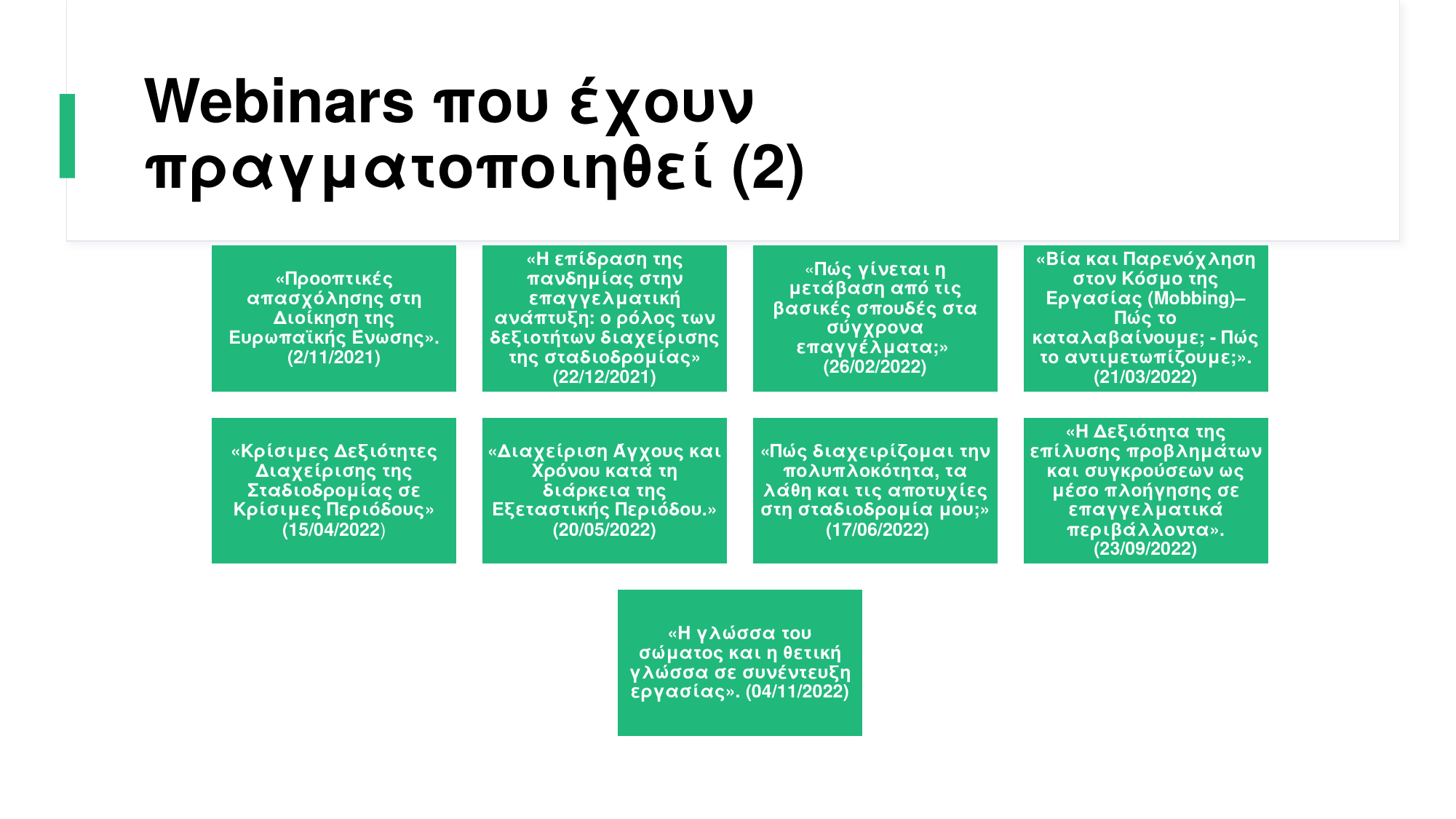

# Webinars που έχουν πραγματοποιηθεί (2)
«Προοπτικές απασχόλησης στη Διοίκηση της Ευρωπαϊκής Ένωσης». (2/11/2021)
«Η επίδραση της πανδημίας στην επαγγελματική ανάπτυξη: ο ρόλος των δεξιοτήτων διαχείρισης της σταδιοδρομίας» (22/12/2021)
«Πώς γίνεται η μετάβαση από τις βασικές σπουδές στα σύγχρονα επαγγέλματα;»  (26/02/2022)
«Βία και Παρενόχληση στον Κόσμο της Εργασίας (Mobbing)–Πώς το καταλαβαίνουμε; - Πώς το αντιμετωπίζουμε;». (21/03/2022)
«Κρίσιμες Δεξιότητες Διαχείρισης της Σταδιοδρομίας σε Κρίσιμες Περιόδους» (15/04/2022)
«Διαχείριση Άγχους και Χρόνου κατά τη διάρκεια της Εξεταστικής Περιόδου.» (20/05/2022)
«Πώς διαχειρίζομαι την πολυπλοκότητα, τα λάθη και τις αποτυχίες στη σταδιοδρομία μου;»  (17/06/2022)
«Η Δεξιότητα της επίλυσης προβλημάτων και συγκρούσεων ως μέσo πλοήγησης σε επαγγελματικά περιβάλλοντα». (23/09/2022)
«Η γλώσσα του σώματος και η θετική γλώσσα σε συνέντευξη εργασίας». (04/11/2022)